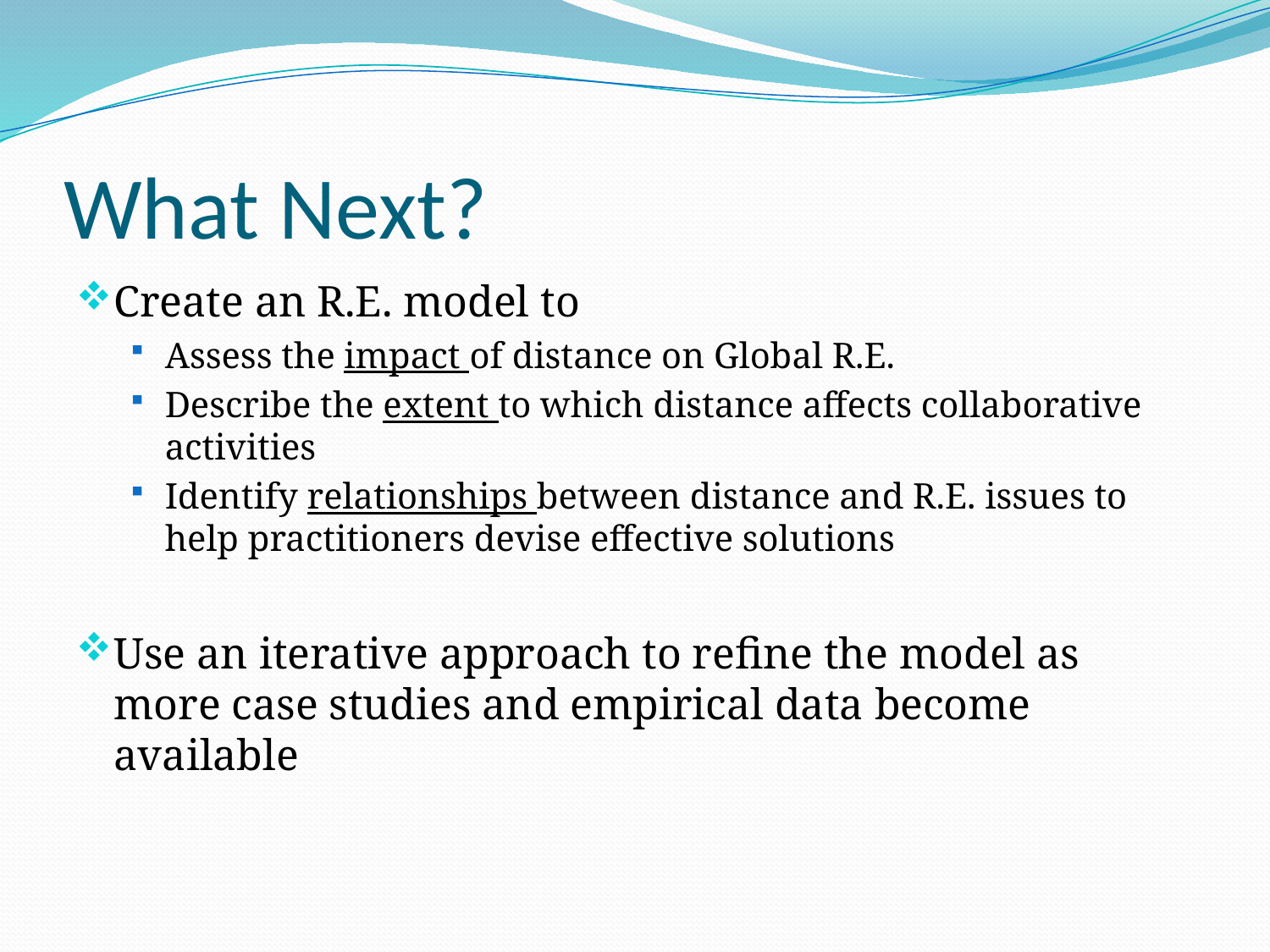

# What Next?
Create an R.E. model to
Assess the impact of distance on Global R.E.
Describe the extent to which distance affects collaborative activities
Identify relationships between distance and R.E. issues to help practitioners devise effective solutions

Use an iterative approach to refine the model as more case studies and empirical data become available